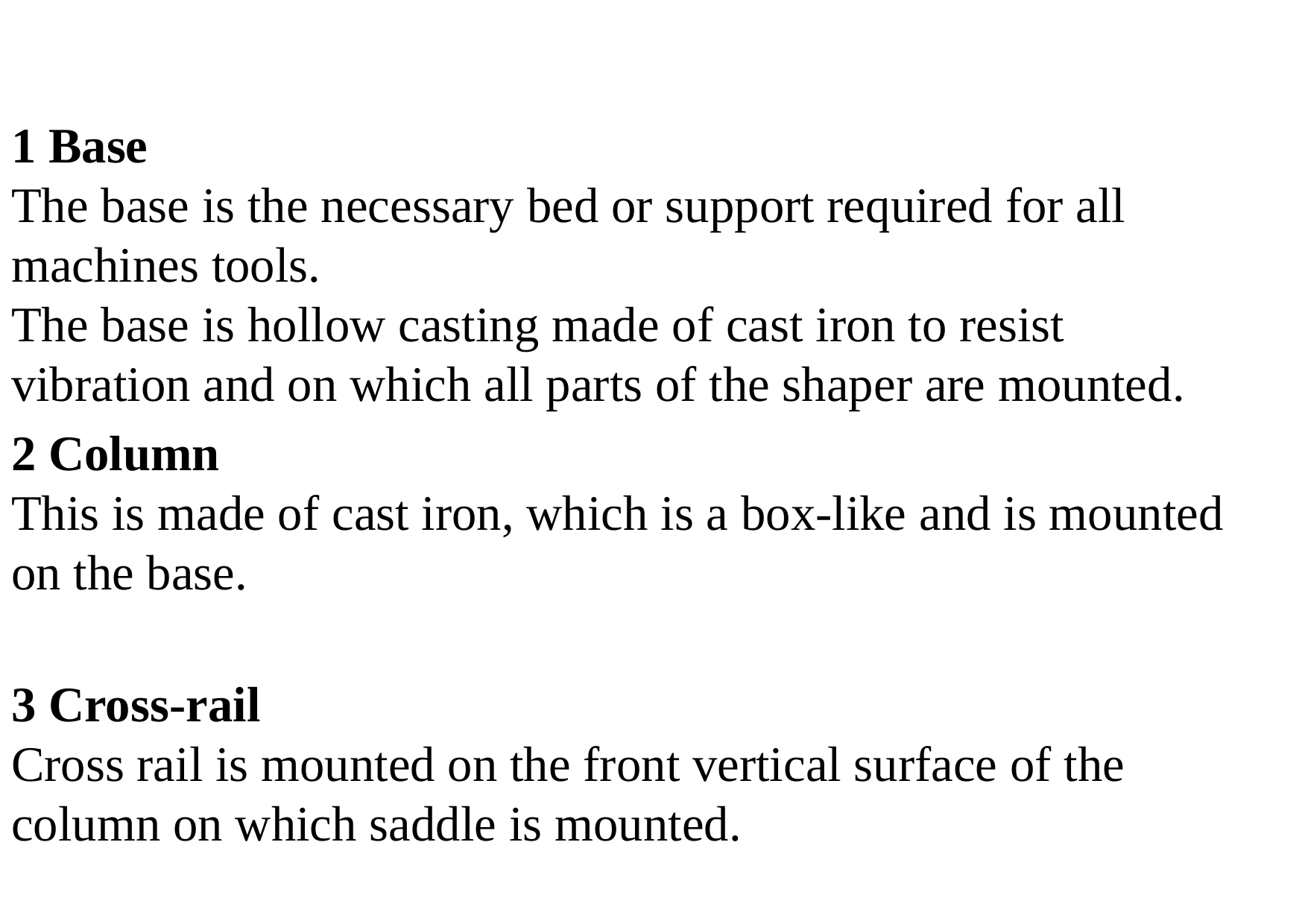

1 Base
The base is the necessary bed or support required for all machines tools.
The base is hollow casting made of cast iron to resist vibration and on which all parts of the shaper are mounted.
2 Column
This is made of cast iron, which is a box-like and is mounted on the base.
3 Cross-rail
Cross rail is mounted on the front vertical surface of the column on which saddle is mounted.